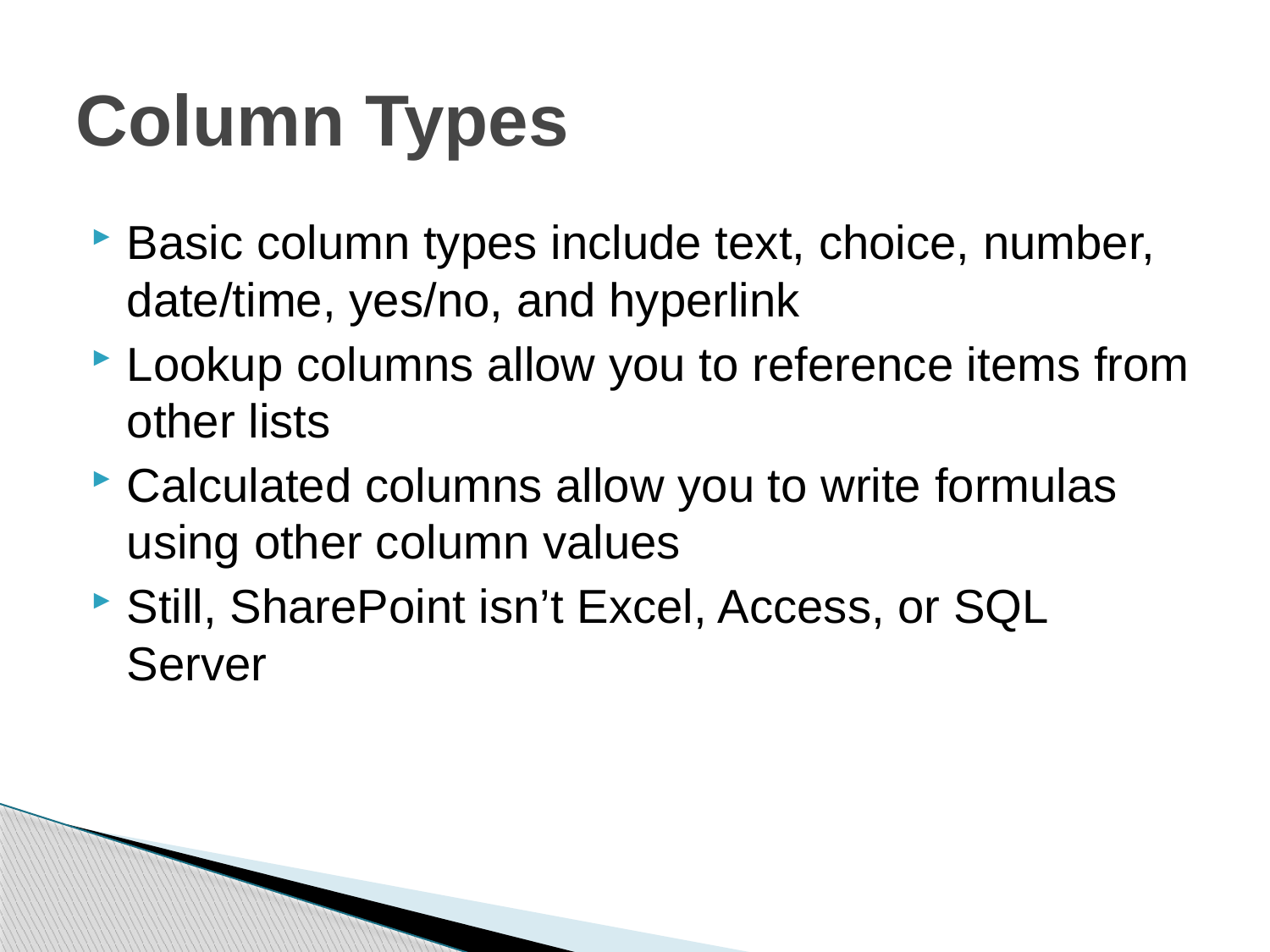

# Column Types
Basic column types include text, choice, number, date/time, yes/no, and hyperlink
Lookup columns allow you to reference items from other lists
Calculated columns allow you to write formulas using other column values
Still, SharePoint isn’t Excel, Access, or SQL Server